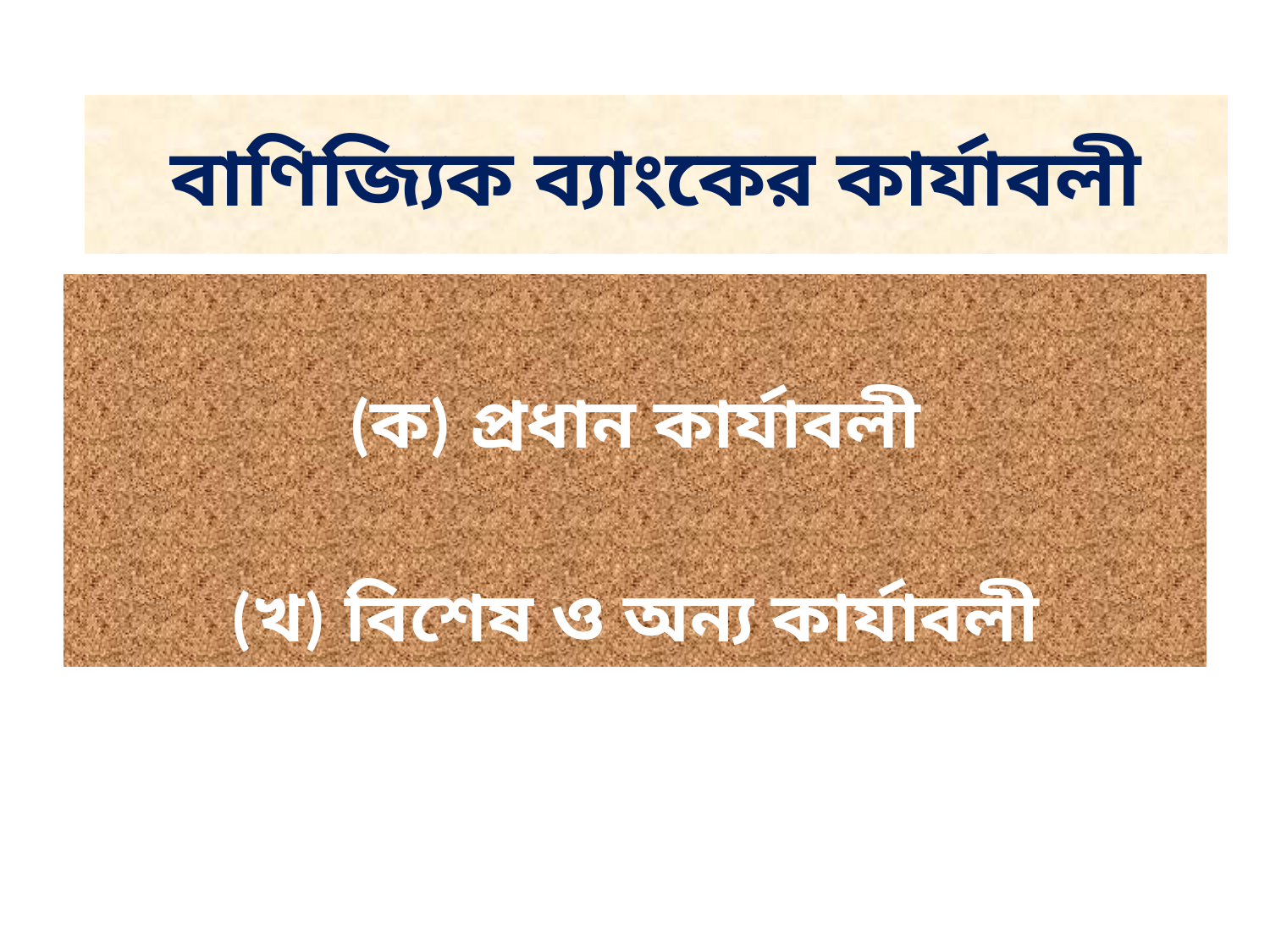

# বাণিজ্যিক ব্যাংকের কার্যাবলী

(ক) প্রধান কার্যাবলী

(খ) বিশেষ ও অন্য কার্যাবলী